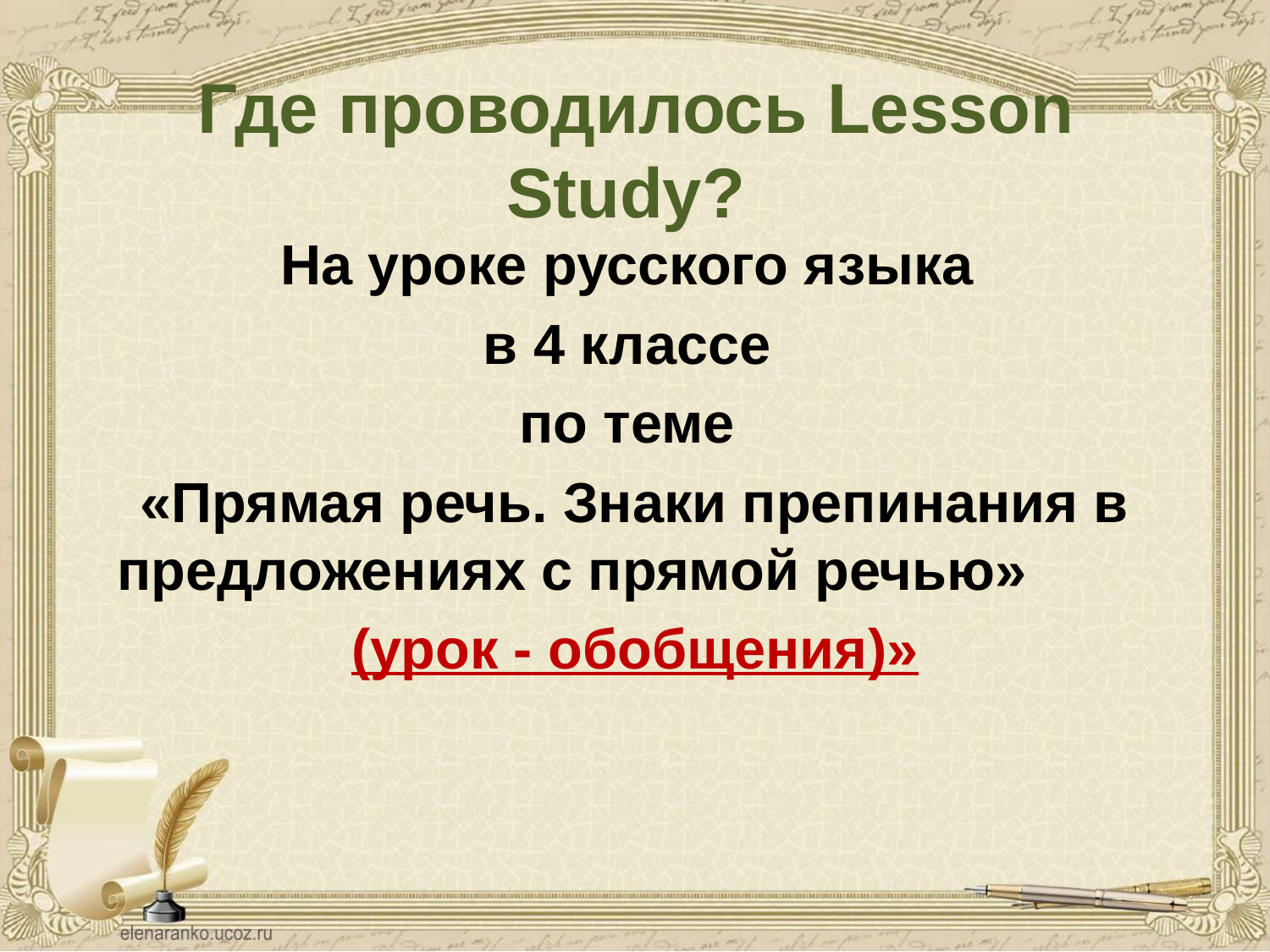

# Где проводилось Lesson Study?
На уроке русского языка
в 4 классе
по теме
«Прямая речь. Знаки препинания в предложениях с прямой речью»
(урок - обобщения)»